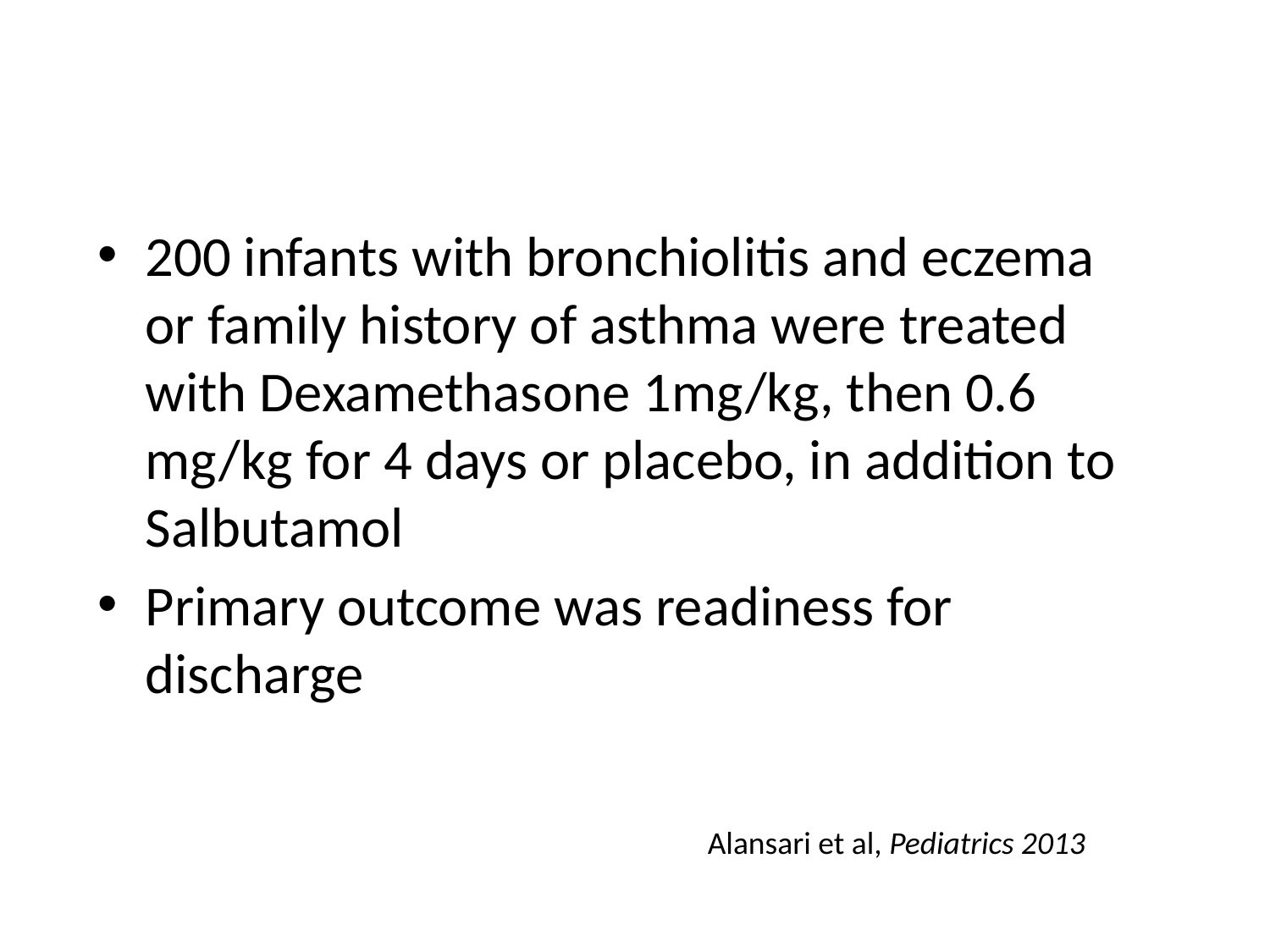

#
200 infants with bronchiolitis and eczema or family history of asthma were treated with Dexamethasone 1mg/kg, then 0.6 mg/kg for 4 days or placebo, in addition to Salbutamol
Primary outcome was readiness for discharge
Alansari et al, Pediatrics 2013